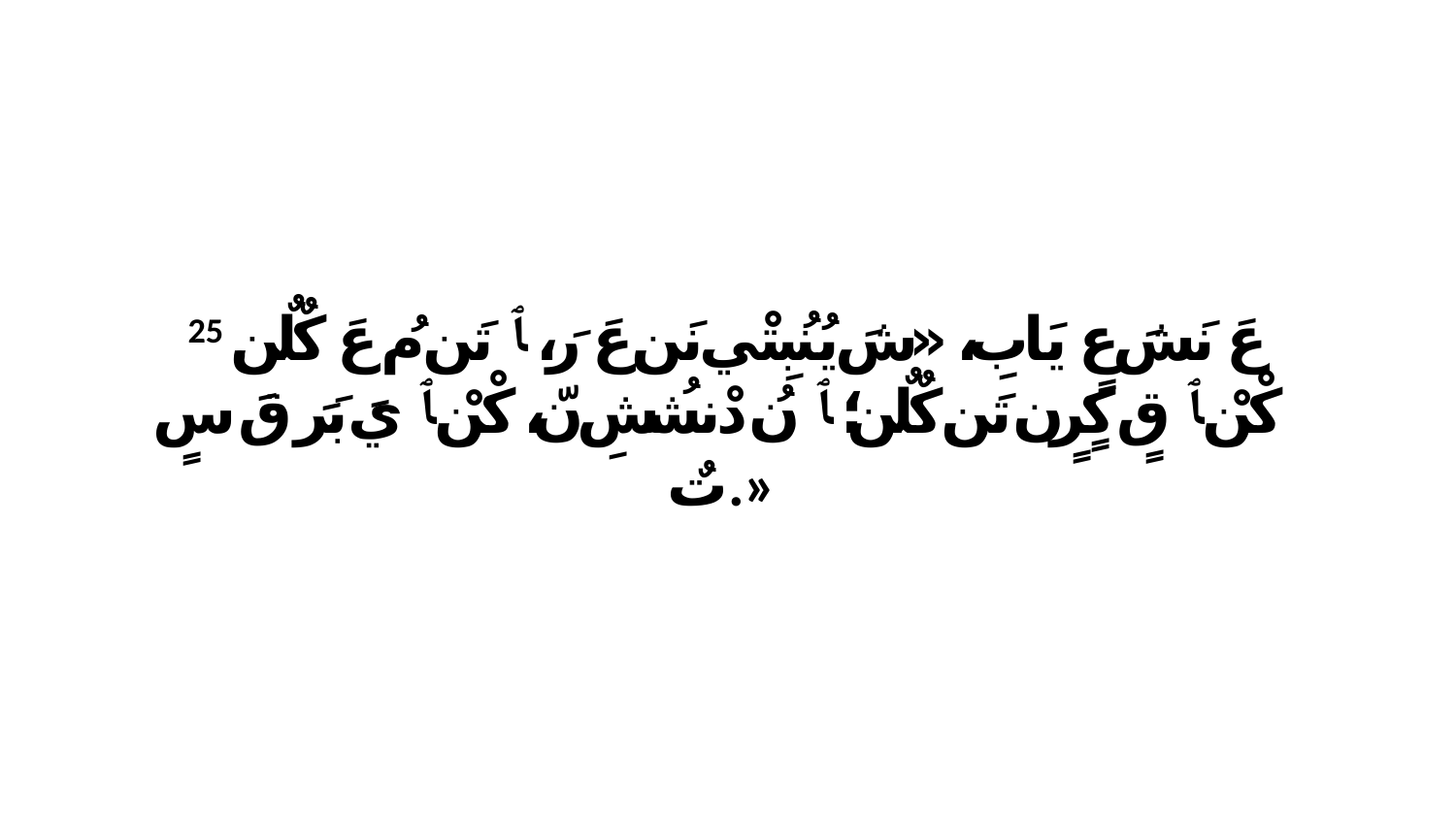

25 عَ نَشَ عٍ يَابِ، «شَ يُنُبِتْي نَن عَ رَ، ﭑ تَن مُ عَ كٌلٌن. كْنْ ﭑ قٍ كٍرٍن تَن كٌلٌن؛ ﭑ نُ دْنشُشِ نّ، كْنْ ﭑ يَ بَرَ قَ سٍ تٌ.»